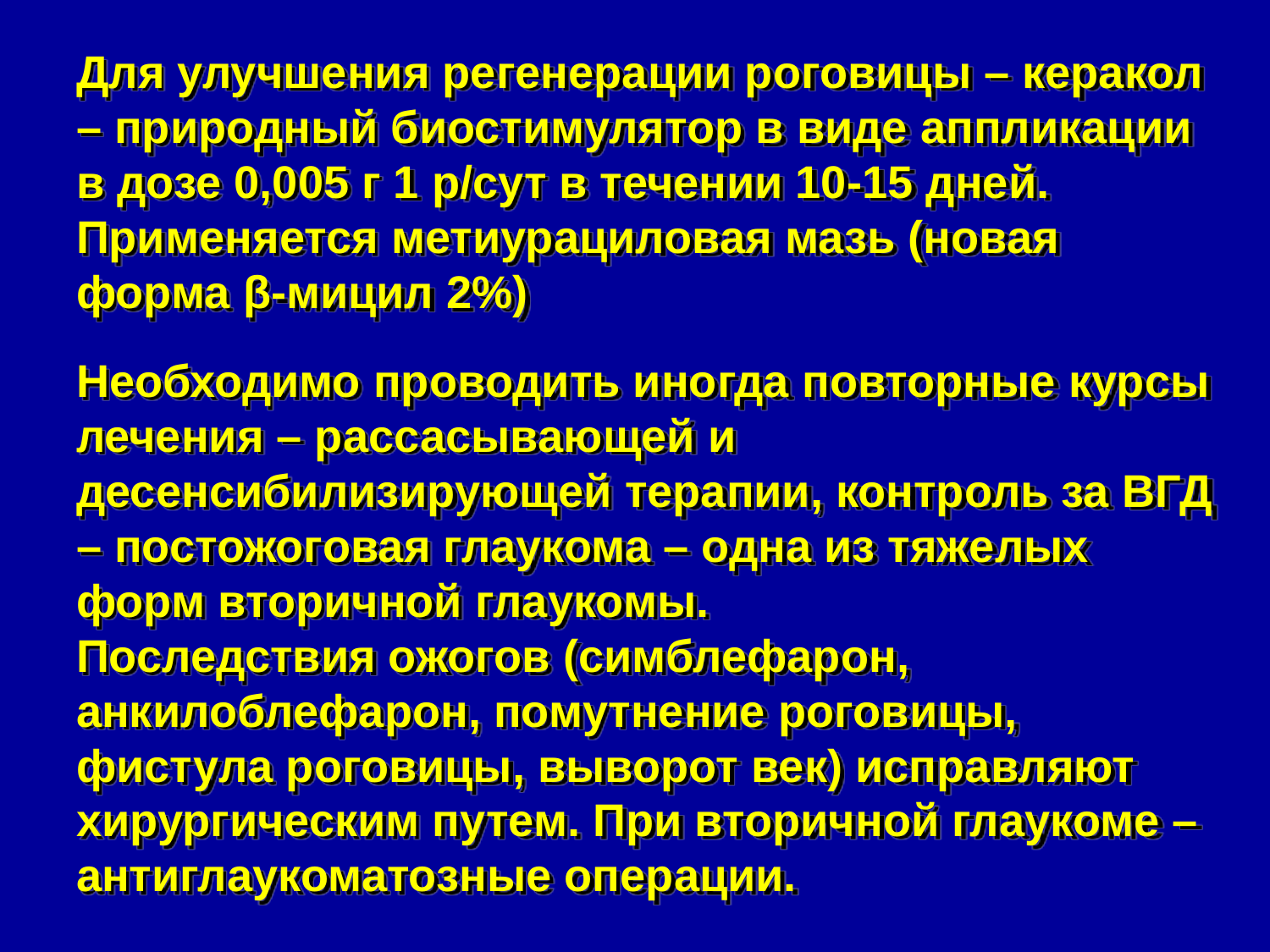

# Для улучшения регенерации роговицы – керакол – природный биостимулятор в виде аппликации в дозе 0,005 г 1 р/сут в течении 10-15 дней. Применяется метиурациловая мазь (новая форма β-мицил 2%) Необходимо проводить иногда повторные курсы лечения – рассасывающей и десенсибилизирующей терапии, контроль за ВГД – постожоговая глаукома – одна из тяжелых форм вторичной глаукомы. Последствия ожогов (симблефарон, анкилоблефарон, помутнение роговицы, фистула роговицы, выворот век) исправляют хирургическим путем. При вторичной глаукоме – антиглаукоматозные операции.